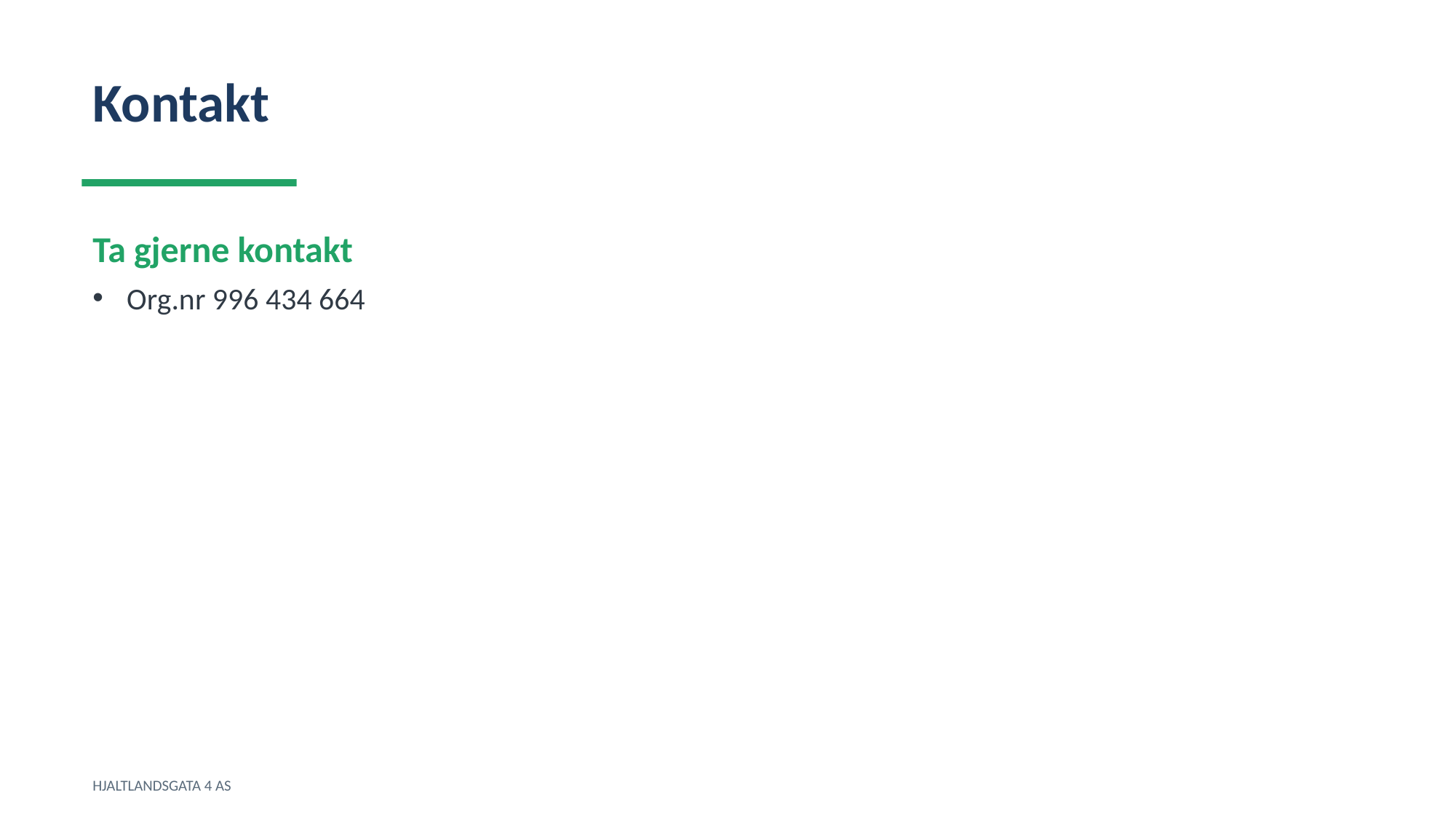

Kontakt

Ta gjerne kontakt
Org.nr 996 434 664
HJALTLANDSGATA 4 AS